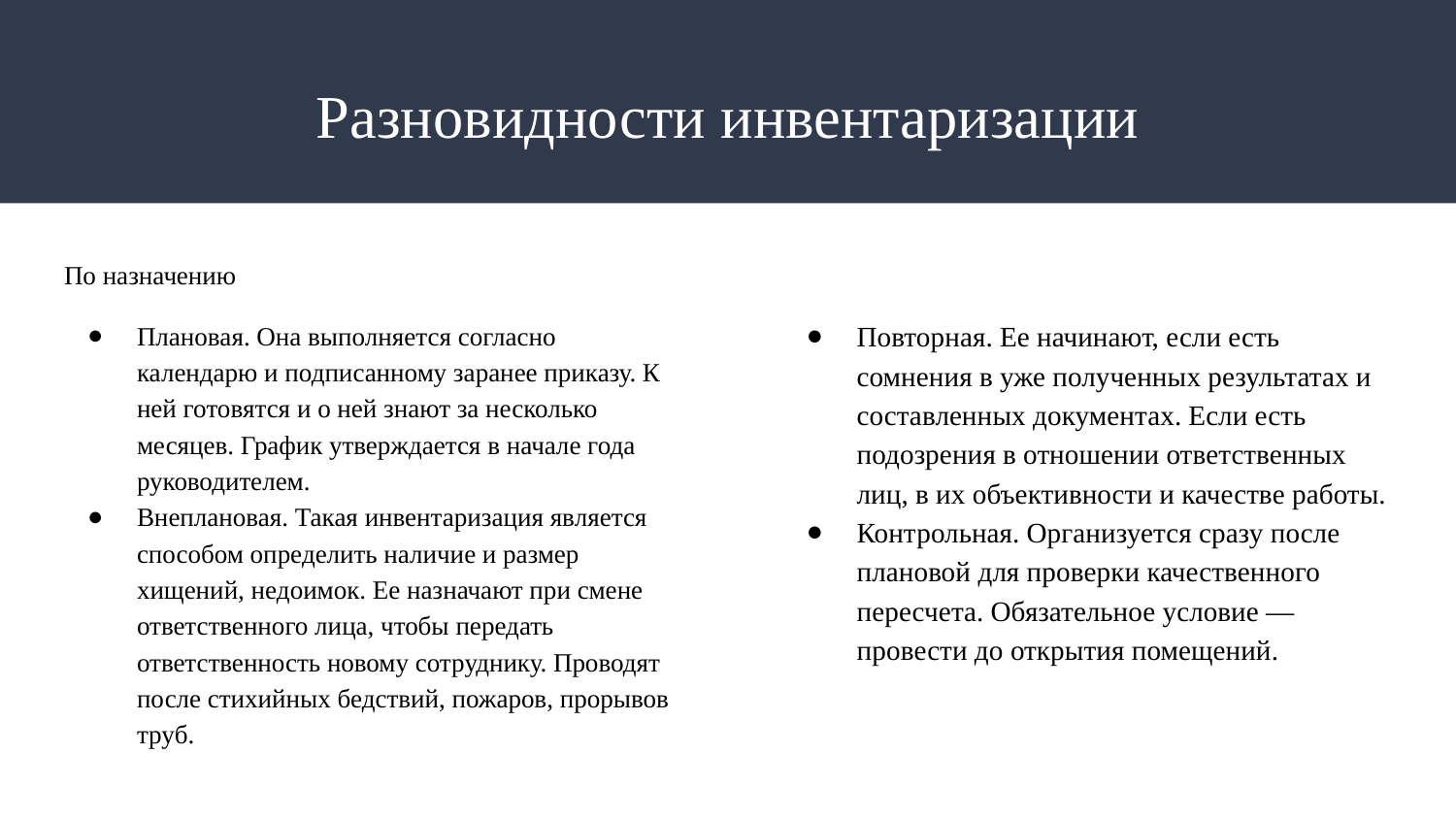

# Разновидности инвентаризации
По назначению
Плановая. Она выполняется согласно календарю и подписанному заранее приказу. К ней готовятся и о ней знают за несколько месяцев. График утверждается в начале года руководителем.
Внеплановая. Такая инвентаризация является способом определить наличие и размер хищений, недоимок. Ее назначают при смене ответственного лица, чтобы передать ответственность новому сотруднику. Проводят после стихийных бедствий, пожаров, прорывов труб.
Повторная. Ее начинают, если есть сомнения в уже полученных результатах и составленных документах. Если есть подозрения в отношении ответственных лиц, в их объективности и качестве работы.
Контрольная. Организуется сразу после плановой для проверки качественного пересчета. Обязательное условие — провести до открытия помещений.